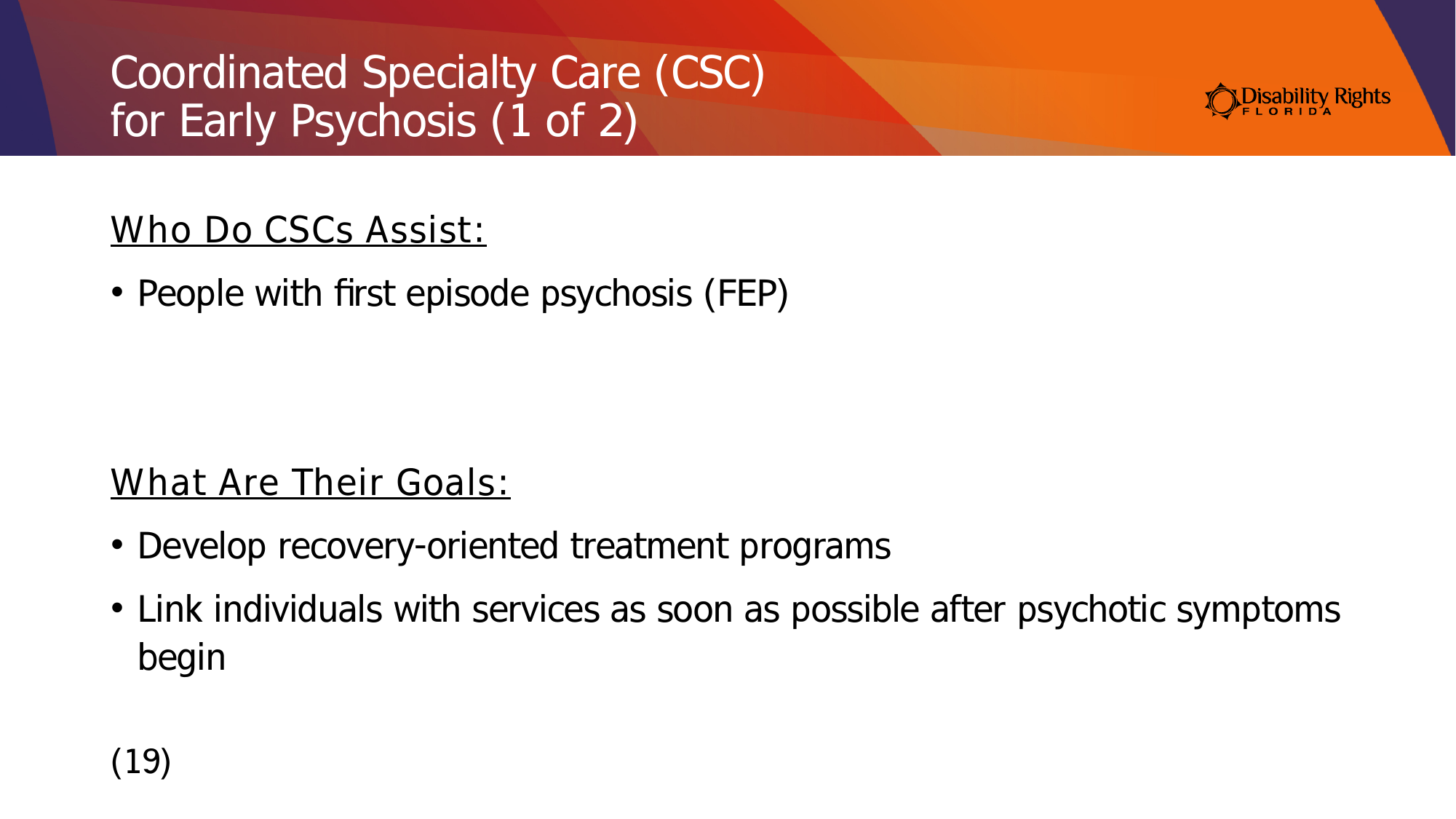

# Coordinated Specialty Care (CSC) for Early Psychosis (1 of 2)
Who Do CSCs Assist:
People with first episode psychosis (FEP)

What Are Their Goals:
Develop recovery-oriented treatment programs
Link individuals with services as soon as possible after psychotic symptoms begin

(19)